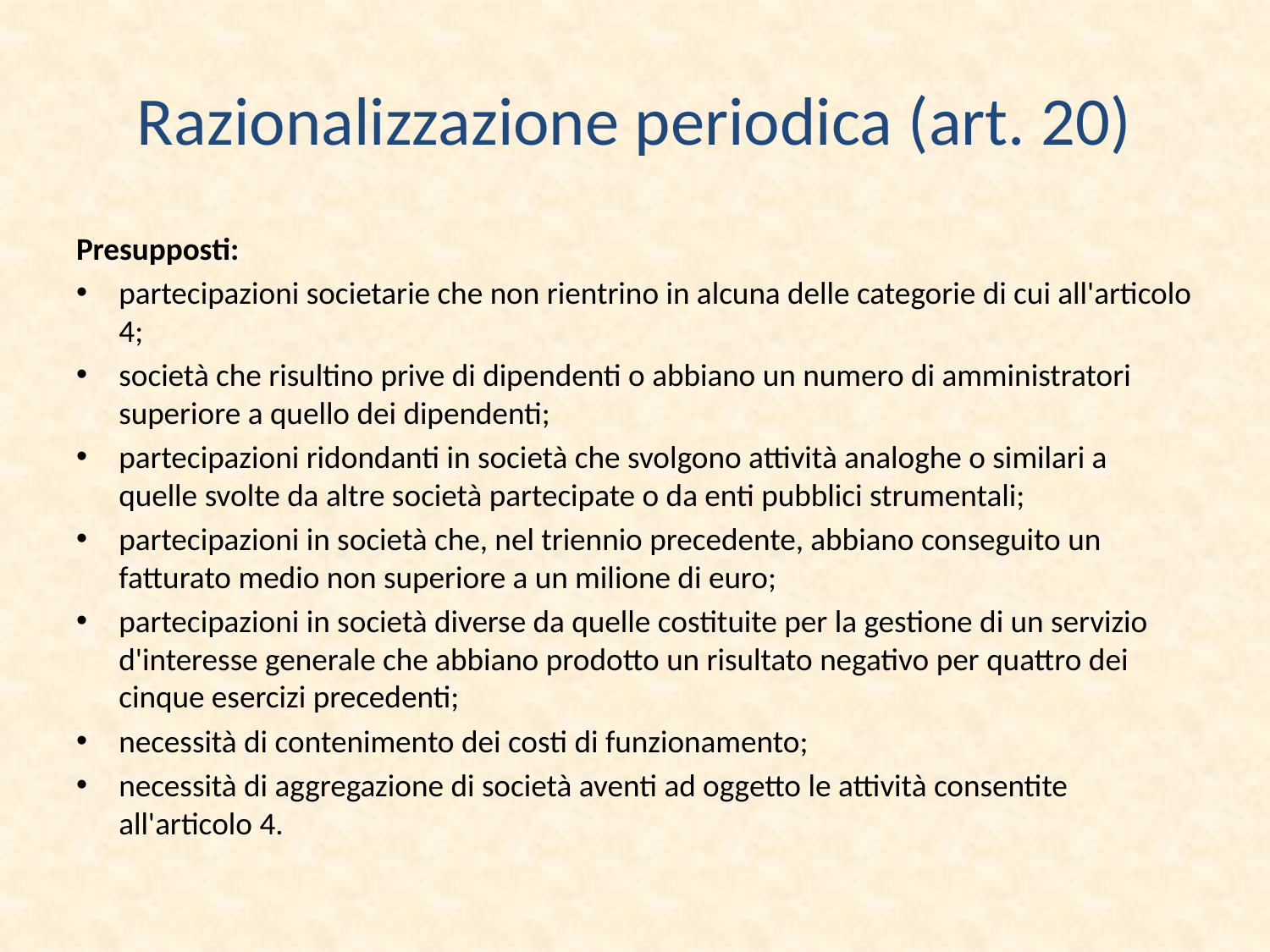

# Razionalizzazione periodica (art. 20)
Presupposti:
partecipazioni societarie che non rientrino in alcuna delle categorie di cui all'articolo 4;
società che risultino prive di dipendenti o abbiano un numero di amministratori superiore a quello dei dipendenti;
partecipazioni ridondanti in società che svolgono attività analoghe o similari a quelle svolte da altre società partecipate o da enti pubblici strumentali;
partecipazioni in società che, nel triennio precedente, abbiano conseguito un fatturato medio non superiore a un milione di euro;
partecipazioni in società diverse da quelle costituite per la gestione di un servizio d'interesse generale che abbiano prodotto un risultato negativo per quattro dei cinque esercizi precedenti;
necessità di contenimento dei costi di funzionamento;
necessità di aggregazione di società aventi ad oggetto le attività consentite all'articolo 4.